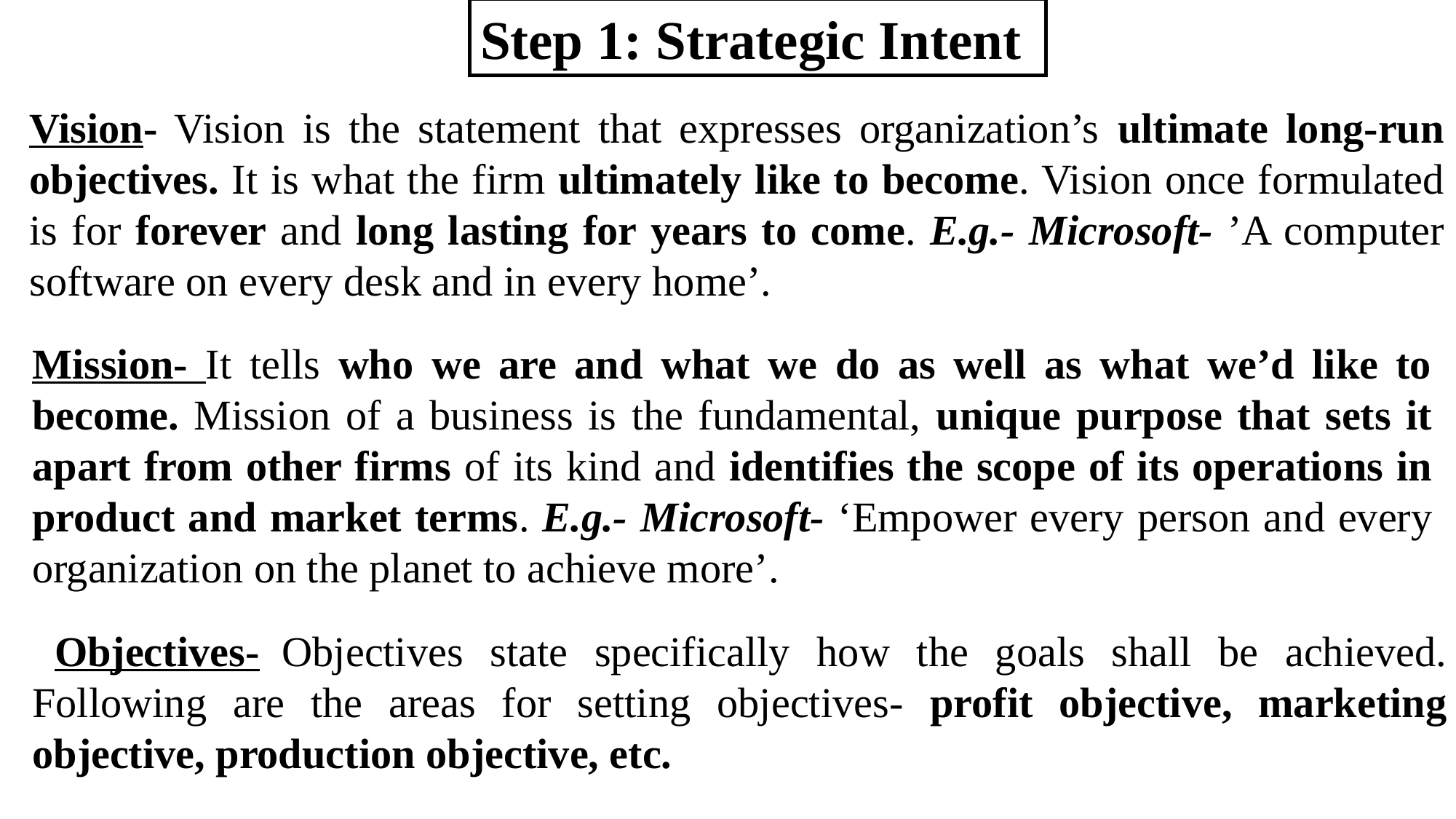

Step 1: Strategic Intent
Vision- Vision is the statement that expresses organization’s ultimate long-run objectives. It is what the firm ultimately like to become. Vision once formulated is for forever and long lasting for years to come. E.g.- Microsoft- ’A computer software on every desk and in every home’.
Mission- It tells who we are and what we do as well as what we’d like to become. Mission of a business is the fundamental, unique purpose that sets it apart from other firms of its kind and identifies the scope of its operations in product and market terms. E.g.- Microsoft- ‘Empower every person and every organization on the planet to achieve more’.
 Objectives- Objectives state specifically how the goals shall be achieved. Following are the areas for setting objectives- profit objective, marketing objective, production objective, etc.